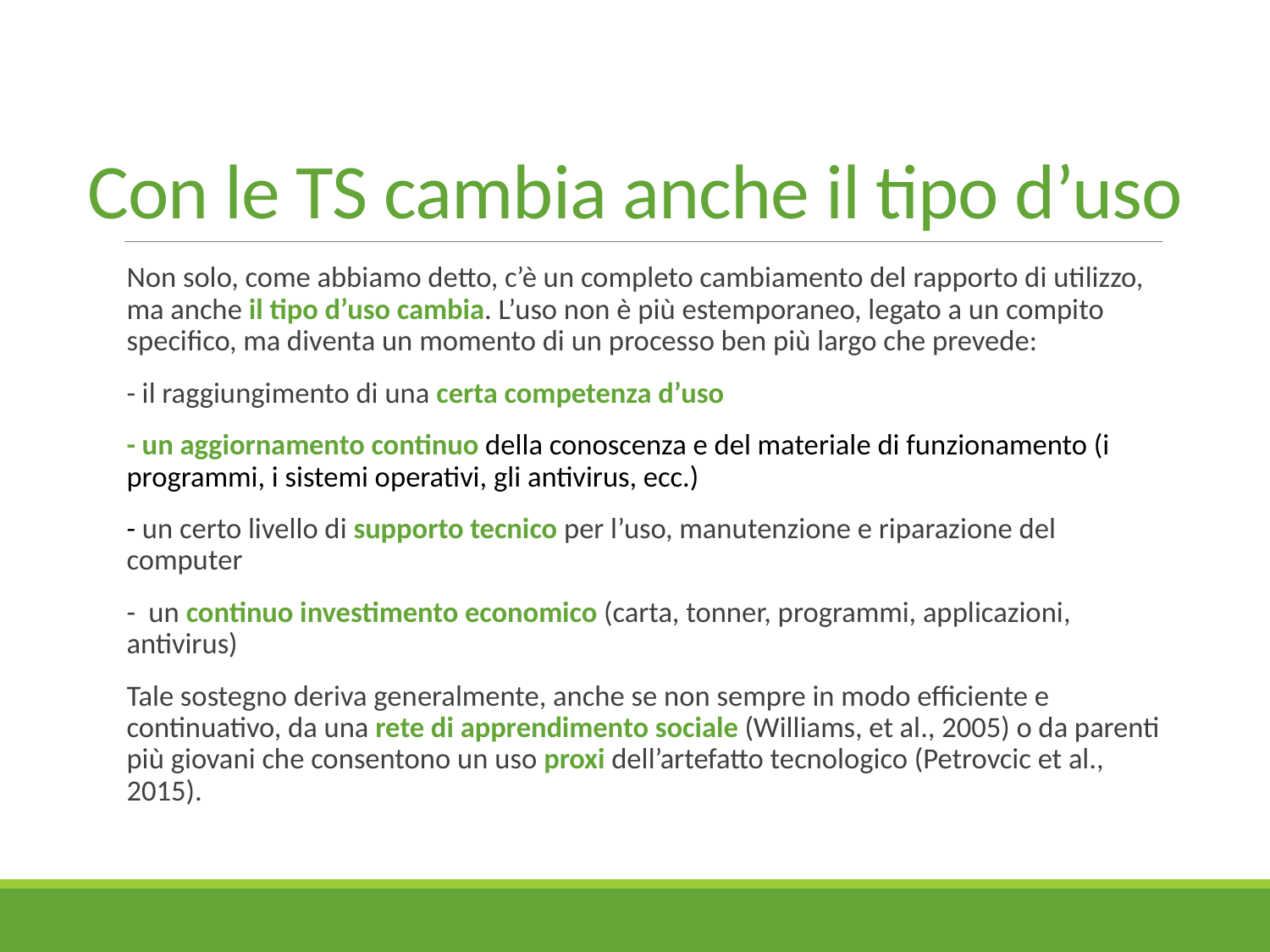

# Con le TS cambia anche il tipo d’uso
Non solo, come abbiamo detto, c’è un completo cambiamento del rapporto di utilizzo, ma anche il tipo d’uso cambia. L’uso non è più estemporaneo, legato a un compito specifico, ma diventa un momento di un processo ben più largo che prevede:
- il raggiungimento di una certa competenza d’uso
- un aggiornamento continuo della conoscenza e del materiale di funzionamento (i programmi, i sistemi operativi, gli antivirus, ecc.)
- un certo livello di supporto tecnico per l’uso, manutenzione e riparazione del computer
-  un continuo investimento economico (carta, tonner, programmi, applicazioni, antivirus)
Tale sostegno deriva generalmente, anche se non sempre in modo efficiente e continuativo, da una rete di apprendimento sociale (Williams, et al., 2005) o da parenti più giovani che consentono un uso proxi dell’artefatto tecnologico (Petrovcic et al., 2015).